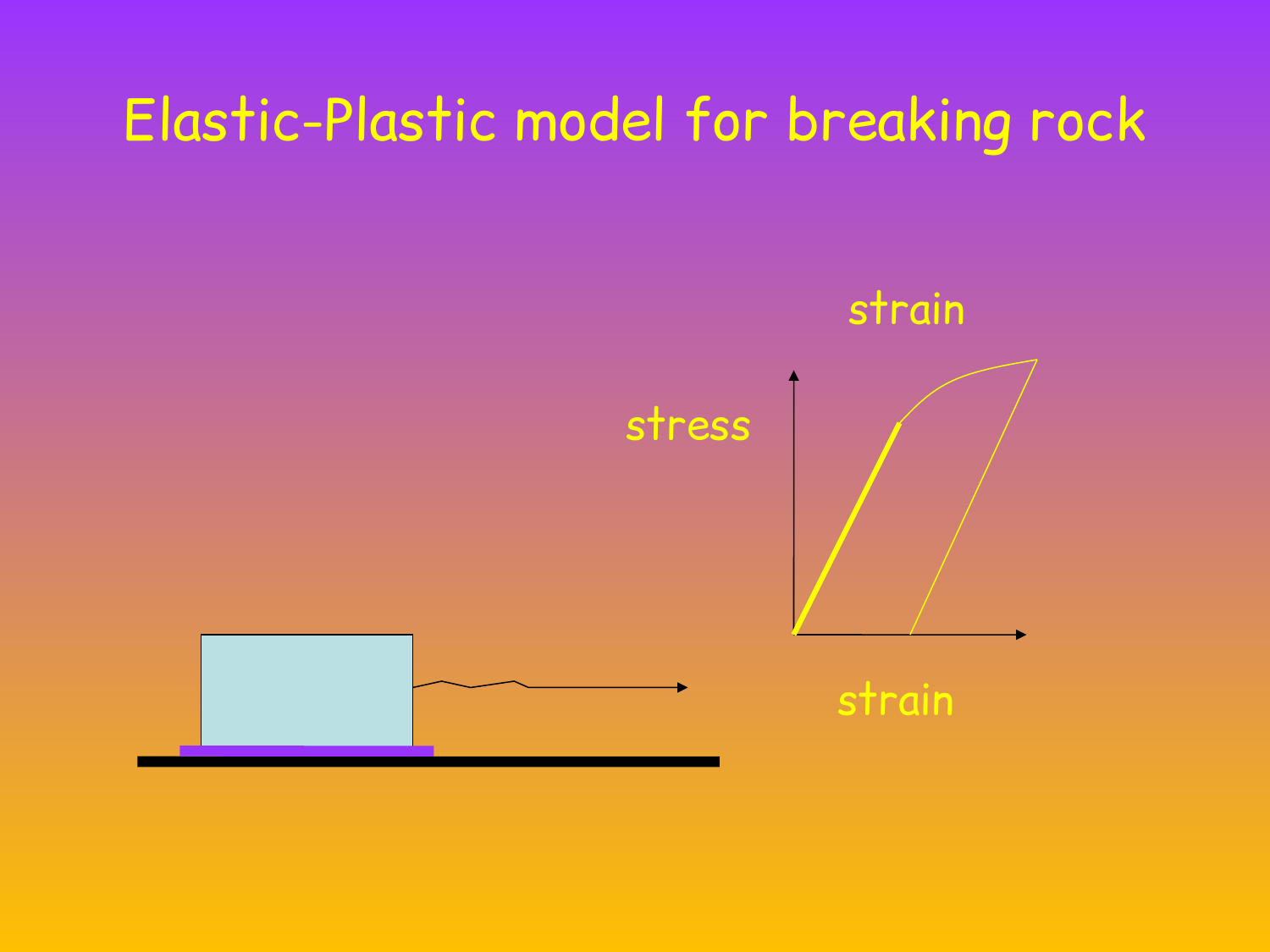

# Elastic-Plastic model for breaking rock
strain

stress

strain